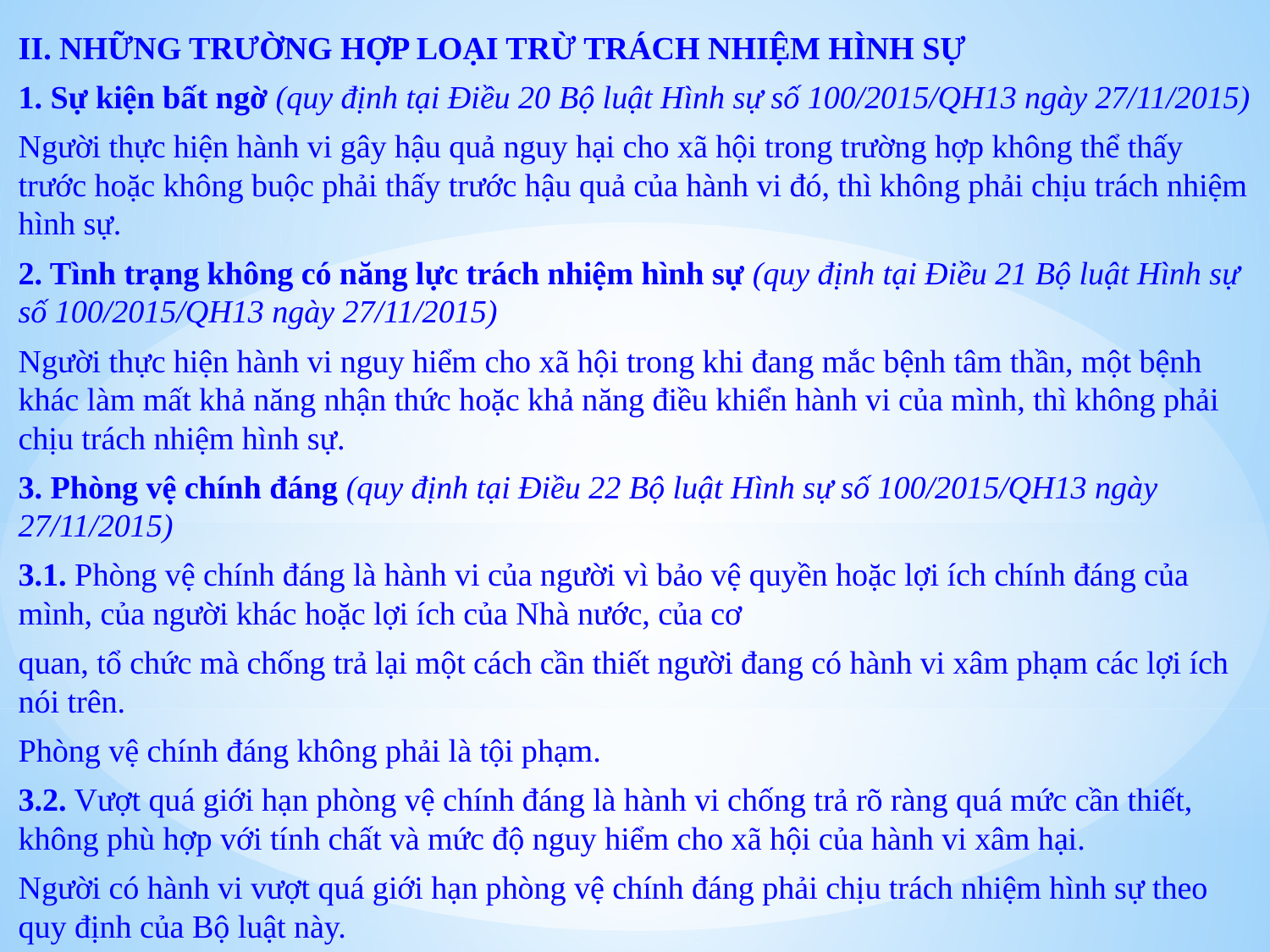

II. NHỮNG TRƯỜNG HỢP LOẠI TRỪ TRÁCH NHIỆM HÌNH SỰ
1. Sự kiện bất ngờ (quy định tại Điều 20 Bộ luật Hình sự số 100/2015/QH13 ngày 27/11/2015)
Người thực hiện hành vi gây hậu quả nguy hại cho xã hội trong trường hợp không thể thấy trước hoặc không buộc phải thấy trước hậu quả của hành vi đó, thì không phải chịu trách nhiệm hình sự.
2. Tình trạng không có năng lực trách nhiệm hình sự (quy định tại Điều 21 Bộ luật Hình sự số 100/2015/QH13 ngày 27/11/2015)
Người thực hiện hành vi nguy hiểm cho xã hội trong khi đang mắc bệnh tâm thần, một bệnh khác làm mất khả năng nhận thức hoặc khả năng điều khiển hành vi của mình, thì không phải chịu trách nhiệm hình sự.
3. Phòng vệ chính đáng (quy định tại Điều 22 Bộ luật Hình sự số 100/2015/QH13 ngày 27/11/2015)
3.1. Phòng vệ chính đáng là hành vi của người vì bảo vệ quyền hoặc lợi ích chính đáng của mình, của người khác hoặc lợi ích của Nhà nước, của cơ
quan, tổ chức mà chống trả lại một cách cần thiết người đang có hành vi xâm phạm các lợi ích nói trên.
Phòng vệ chính đáng không phải là tội phạm.
3.2. Vượt quá giới hạn phòng vệ chính đáng là hành vi chống trả rõ ràng quá mức cần thiết, không phù hợp với tính chất và mức độ nguy hiểm cho xã hội của hành vi xâm hại.
Người có hành vi vượt quá giới hạn phòng vệ chính đáng phải chịu trách nhiệm hình sự theo quy định của Bộ luật này.